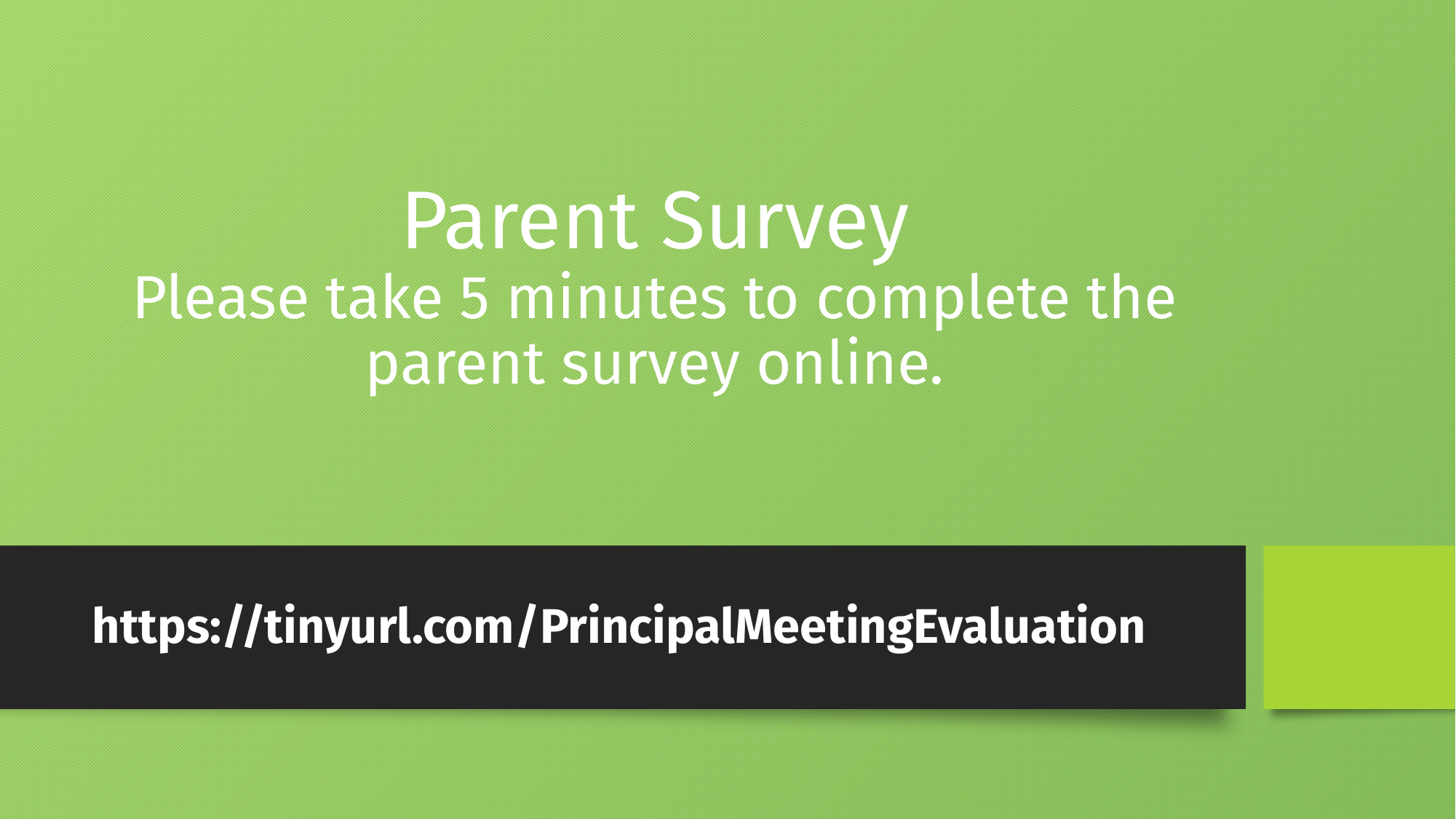

# Parent Survey Please take 5 minutes to complete the parent survey online.
https://tinyurl.com/PrincipalMeetingEvaluation